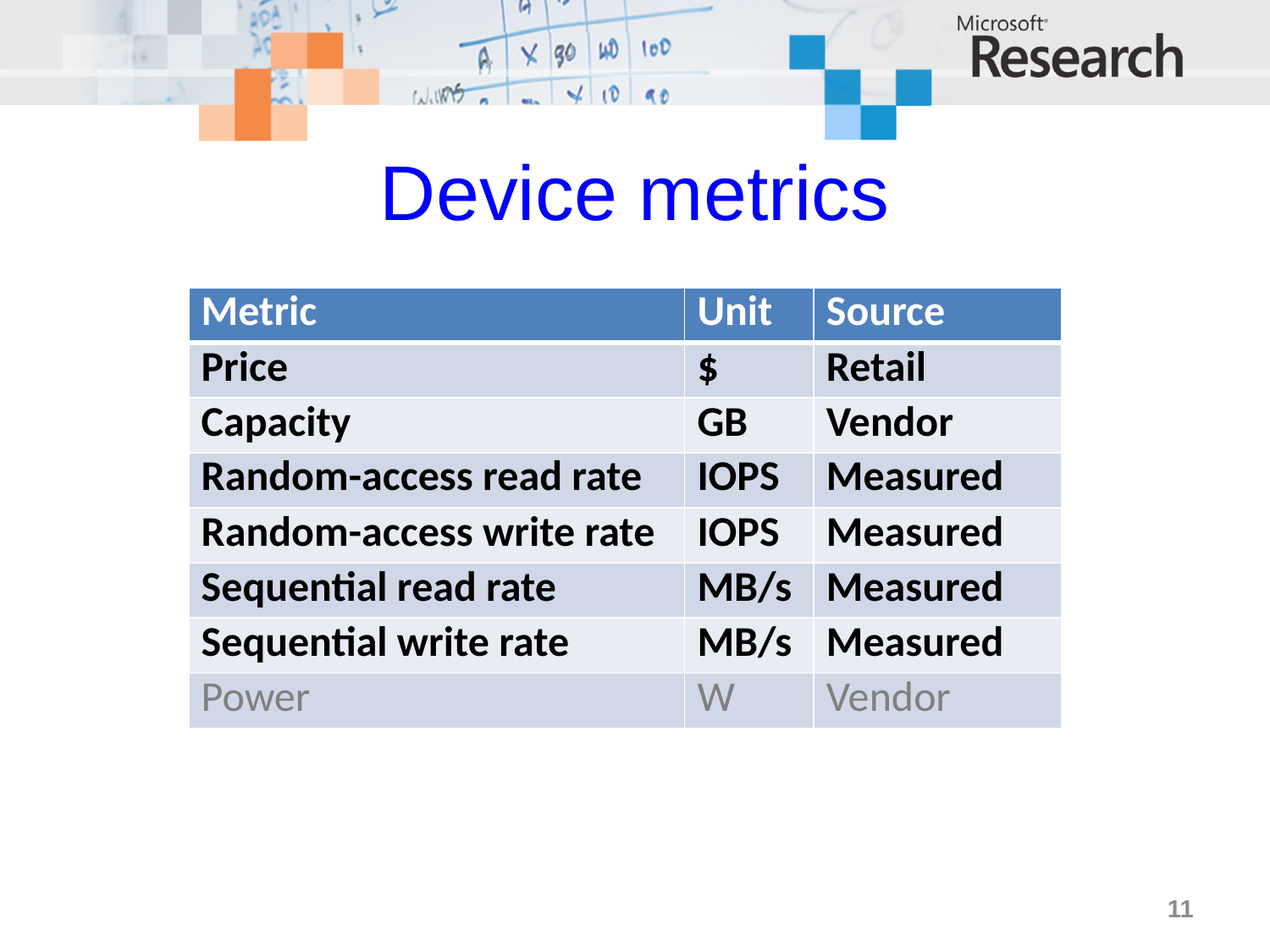

# Device metrics
| Metric | Unit | Source |
| --- | --- | --- |
| Price | $ | Retail |
| Capacity | GB | Vendor |
| Random-access read rate | IOPS | Measured |
| Random-access write rate | IOPS | Measured |
| Sequential read rate | MB/s | Measured |
| Sequential write rate | MB/s | Measured |
| Power | W | Vendor |
11